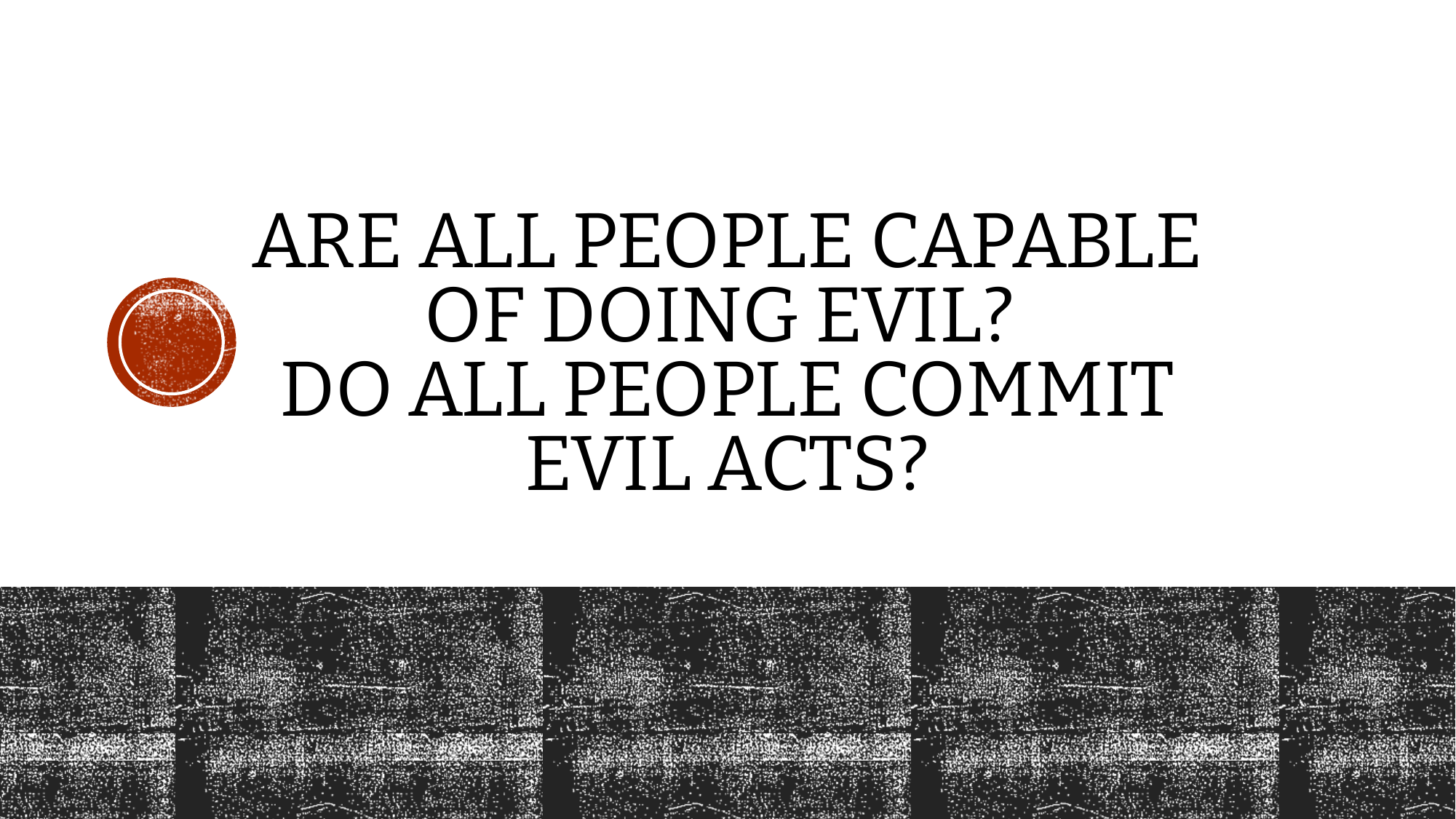

# Are all people capable of doing evil? Do all people commit evil acts?